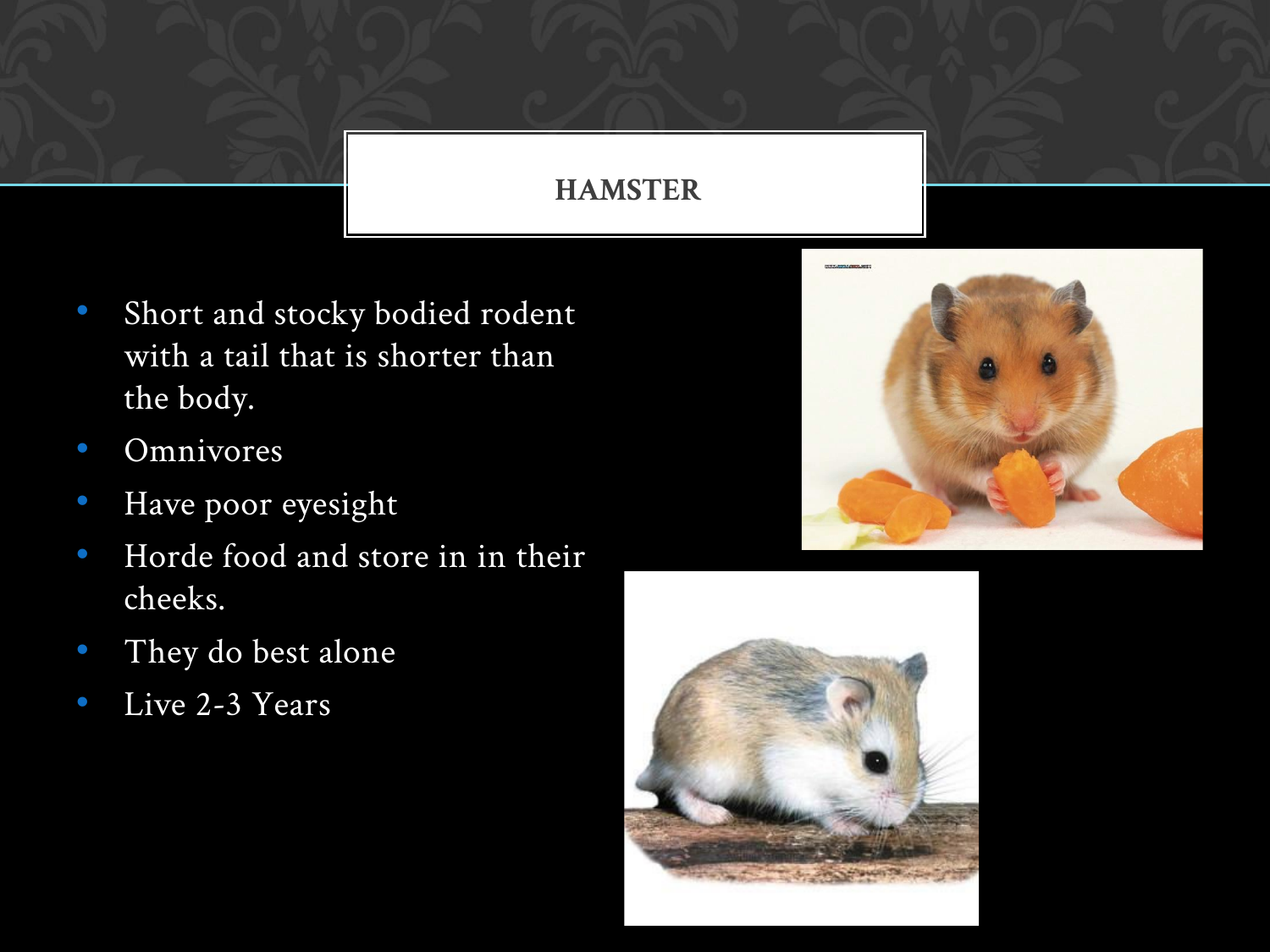

# HAMSTER

Short and stocky bodied rodent with a tail that is shorter than the body.
Omnivores
Have poor eyesight
Horde food and store in in their
cheeks.
They do best alone
Live 2-3 Years